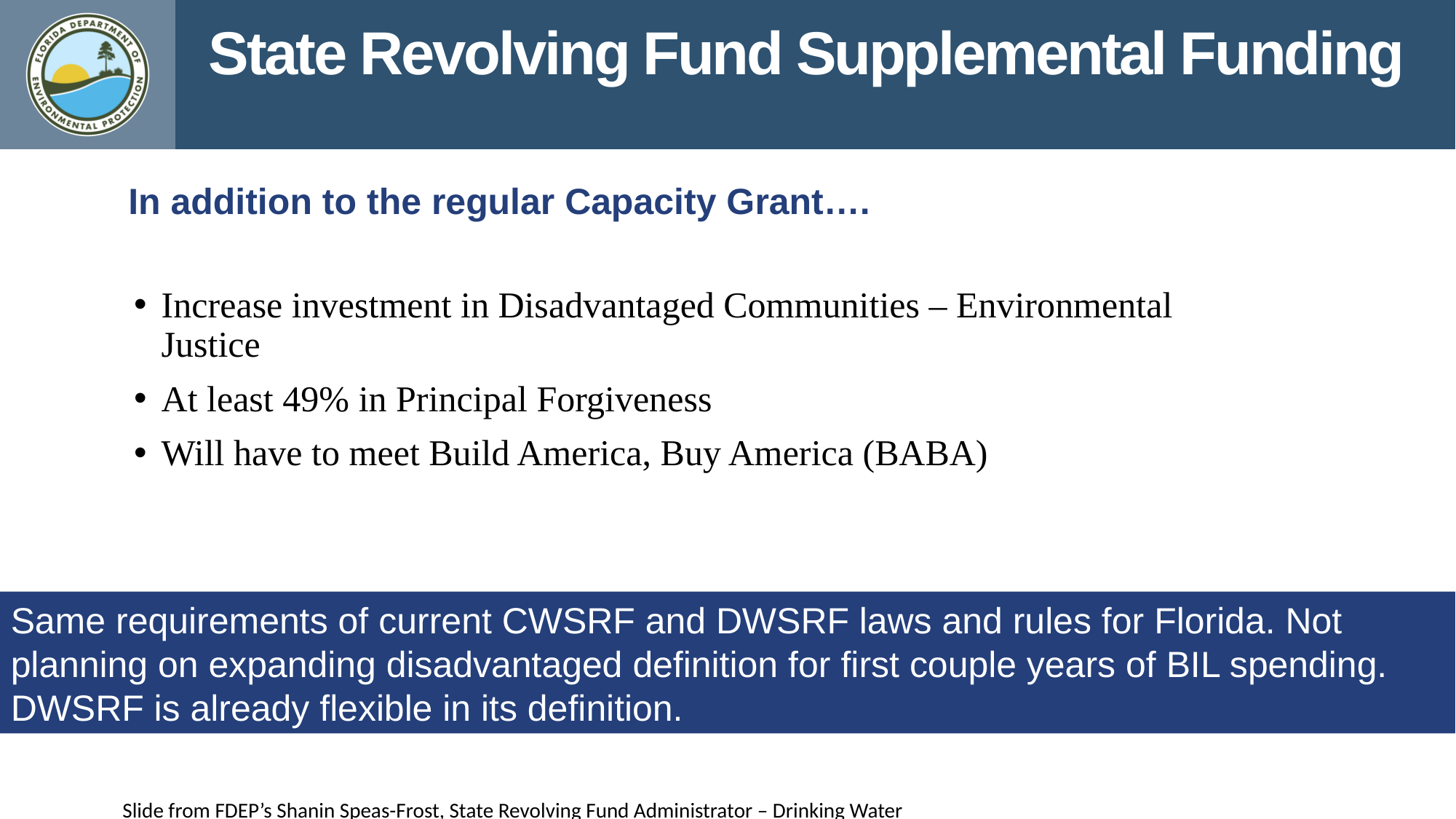

State Revolving Fund Supplemental Funding
In addition to the regular Capacity Grant….
Increase investment in Disadvantaged Communities – Environmental Justice
At least 49% in Principal Forgiveness
Will have to meet Build America, Buy America (BABA)
Same requirements of current CWSRF and DWSRF laws and rules for Florida. Not planning on expanding disadvantaged definition for first couple years of BIL spending. DWSRF is already flexible in its definition.

Slide from FDEP’s Shanin Speas-Frost, State Revolving Fund Administrator – Drinking Water